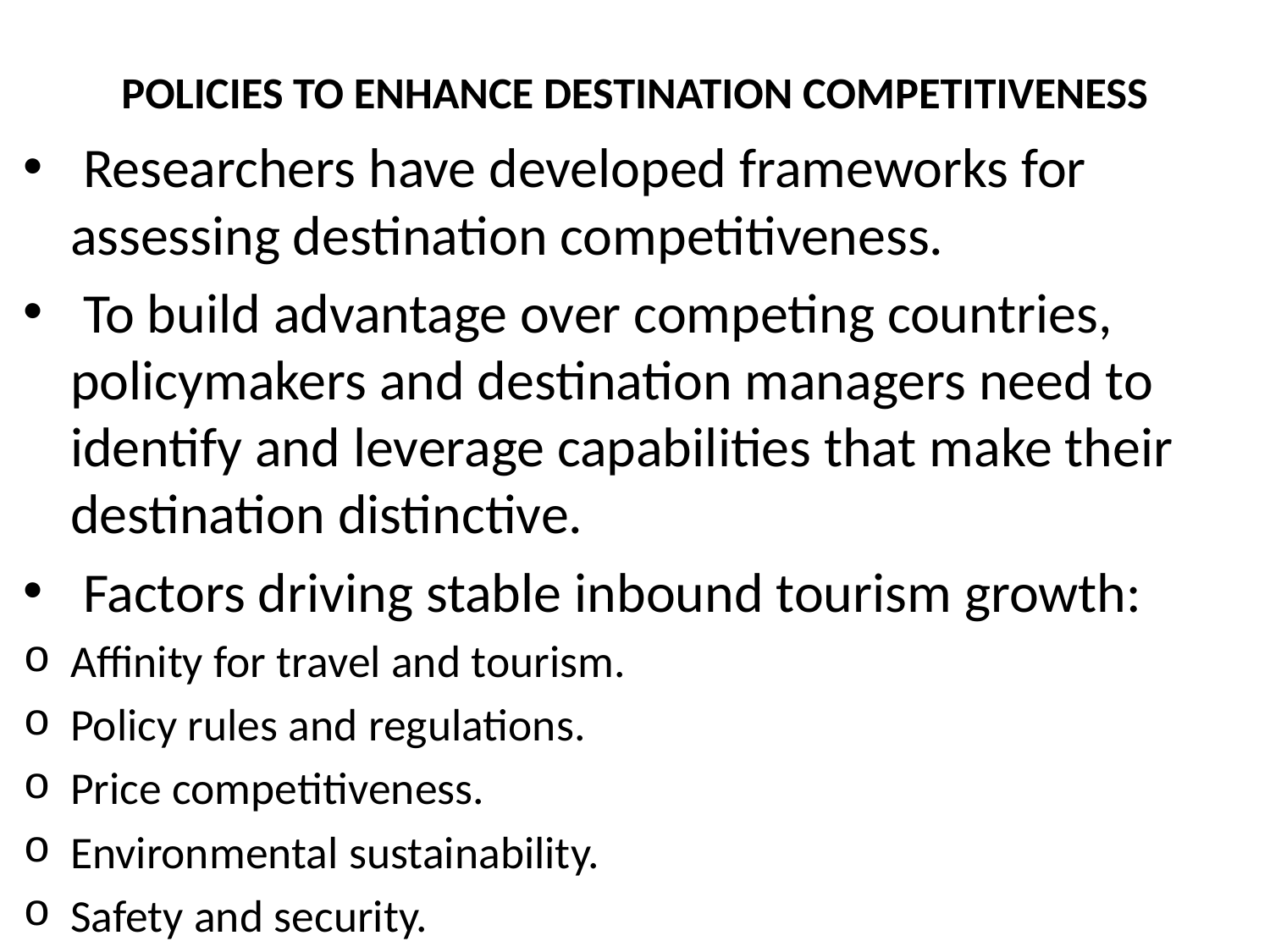

# Policies to Enhance Destination Competitiveness
 Researchers have developed frameworks for assessing destination competitiveness.
 To build advantage over competing countries, policymakers and destination managers need to identify and leverage capabilities that make their destination distinctive.
 Factors driving stable inbound tourism growth:
Affinity for travel and tourism.
Policy rules and regulations.
Price competitiveness.
Environmental sustainability.
Safety and security.